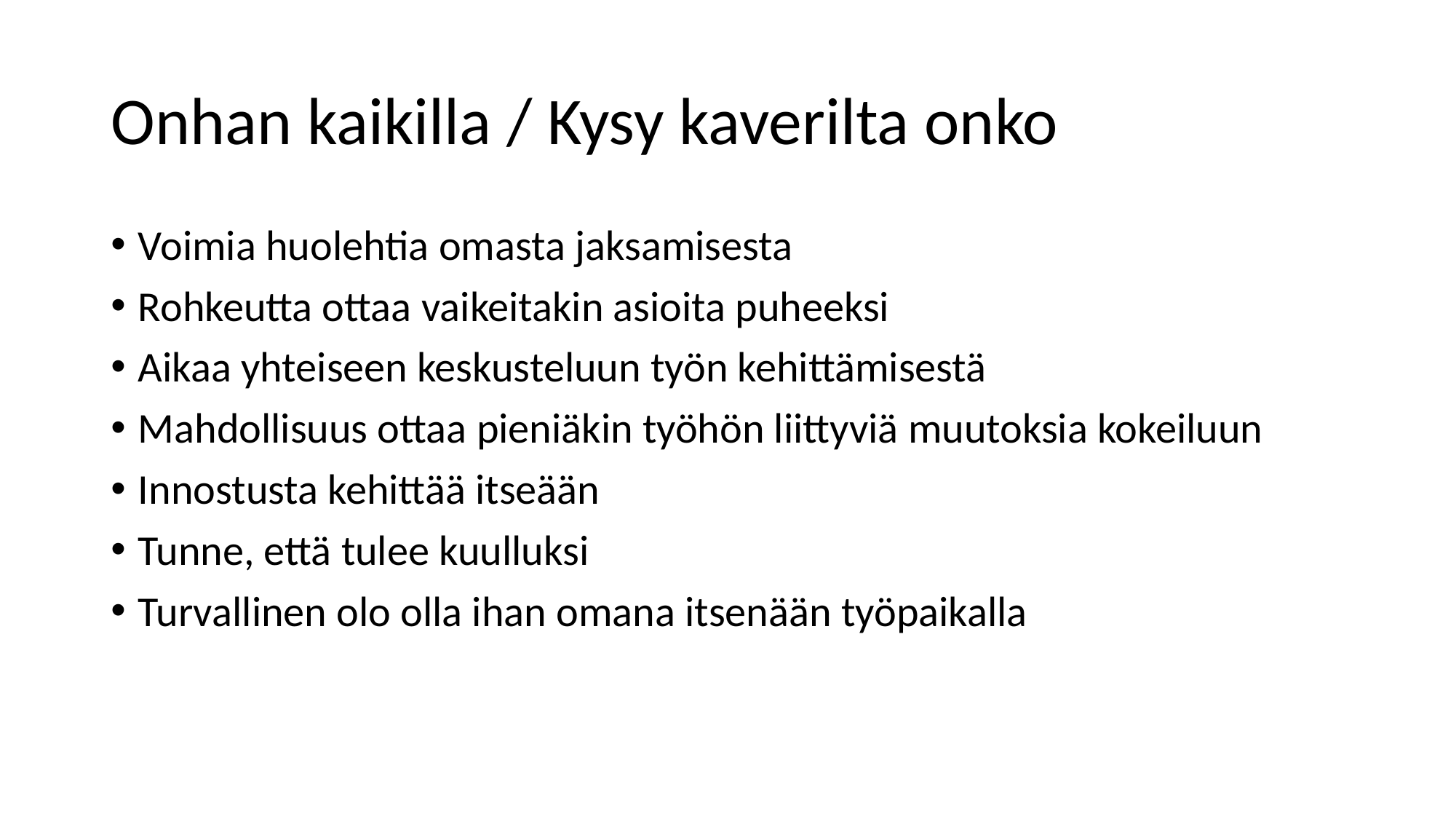

# Onhan kaikilla / Kysy kaverilta onko
Voimia huolehtia omasta jaksamisesta
Rohkeutta ottaa vaikeitakin asioita puheeksi
Aikaa yhteiseen keskusteluun työn kehittämisestä
Mahdollisuus ottaa pieniäkin työhön liittyviä muutoksia kokeiluun
Innostusta kehittää itseään
Tunne, että tulee kuulluksi
Turvallinen olo olla ihan omana itsenään työpaikalla